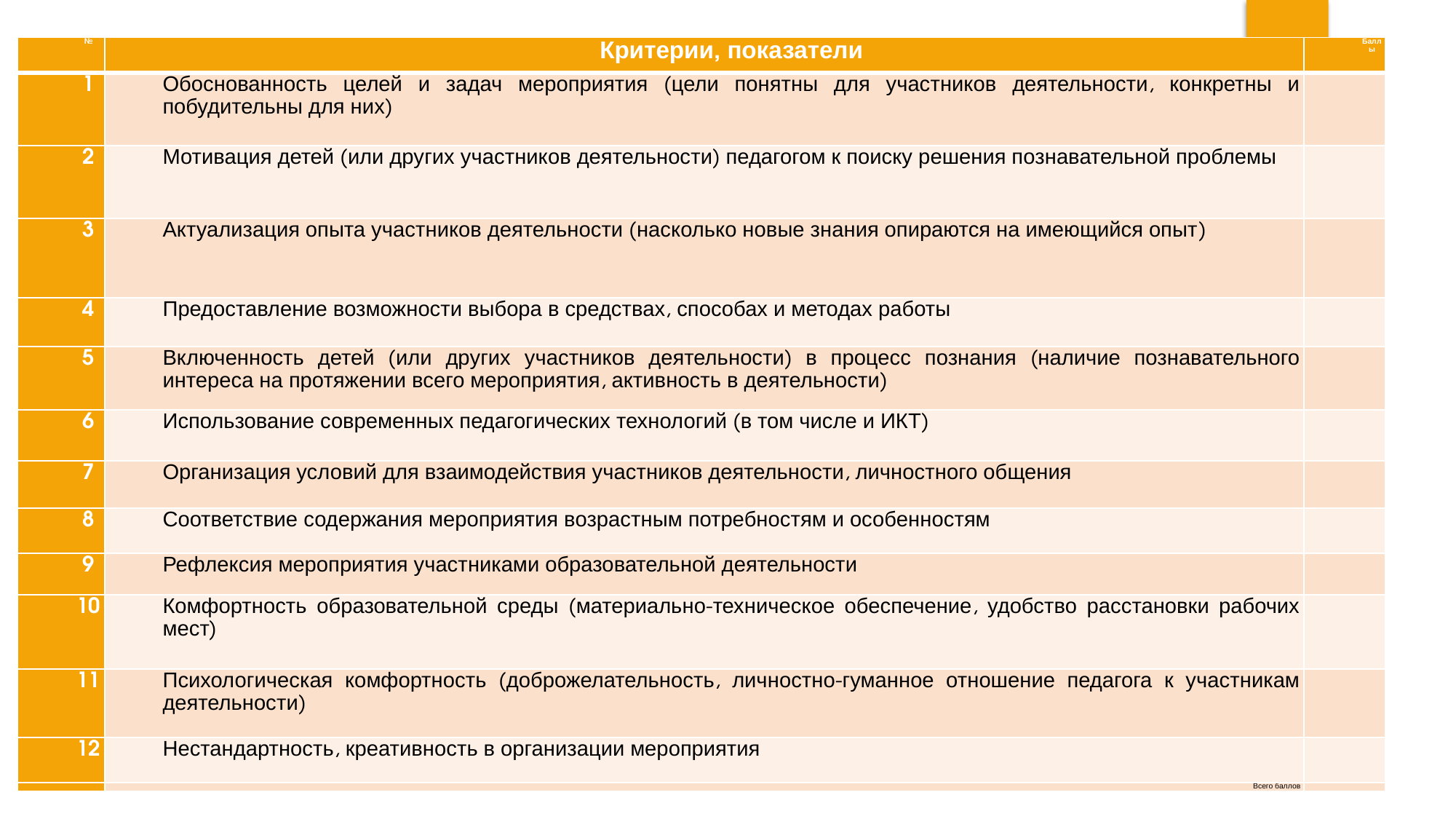

| № | Критерии, показатели | Баллы |
| --- | --- | --- |
| 1 | Обоснованность целей и задач мероприятия (цели понятны для участников деятельности, конкретны и побудительны для них) |  |
| 2 | Мотивация детей (или других участников деятельности) педагогом к поиску решения познавательной проблемы |  |
| 3 | Актуализация опыта участников деятельности (насколько новые знания опираются на имеющийся опыт) |  |
| 4 | Предоставление возможности выбора в средствах, способах и методах работы |  |
| 5 | Включенность детей (или других участников деятельности) в процесс познания (наличие познавательного интереса на протяжении всего мероприятия, активность в деятельности) |  |
| 6 | Использование современных педагогических технологий (в том числе и ИКТ) |  |
| 7 | Организация условий для взаимодействия участников деятельности, личностного общения |  |
| 8 | Соответствие содержания мероприятия возрастным потребностям и особенностям |  |
| 9 | Рефлексия мероприятия участниками образовательной деятельности |  |
| 10 | Комфортность образовательной среды (материально-техническое обеспечение, удобство расстановки рабочих мест) |  |
| 11 | Психологическая комфортность (доброжелательность, личностно-гуманное отношение педагога к участникам деятельности) |  |
| 12 | Нестандартность, креативность в организации мероприятия |  |
|  | Всего баллов |  |